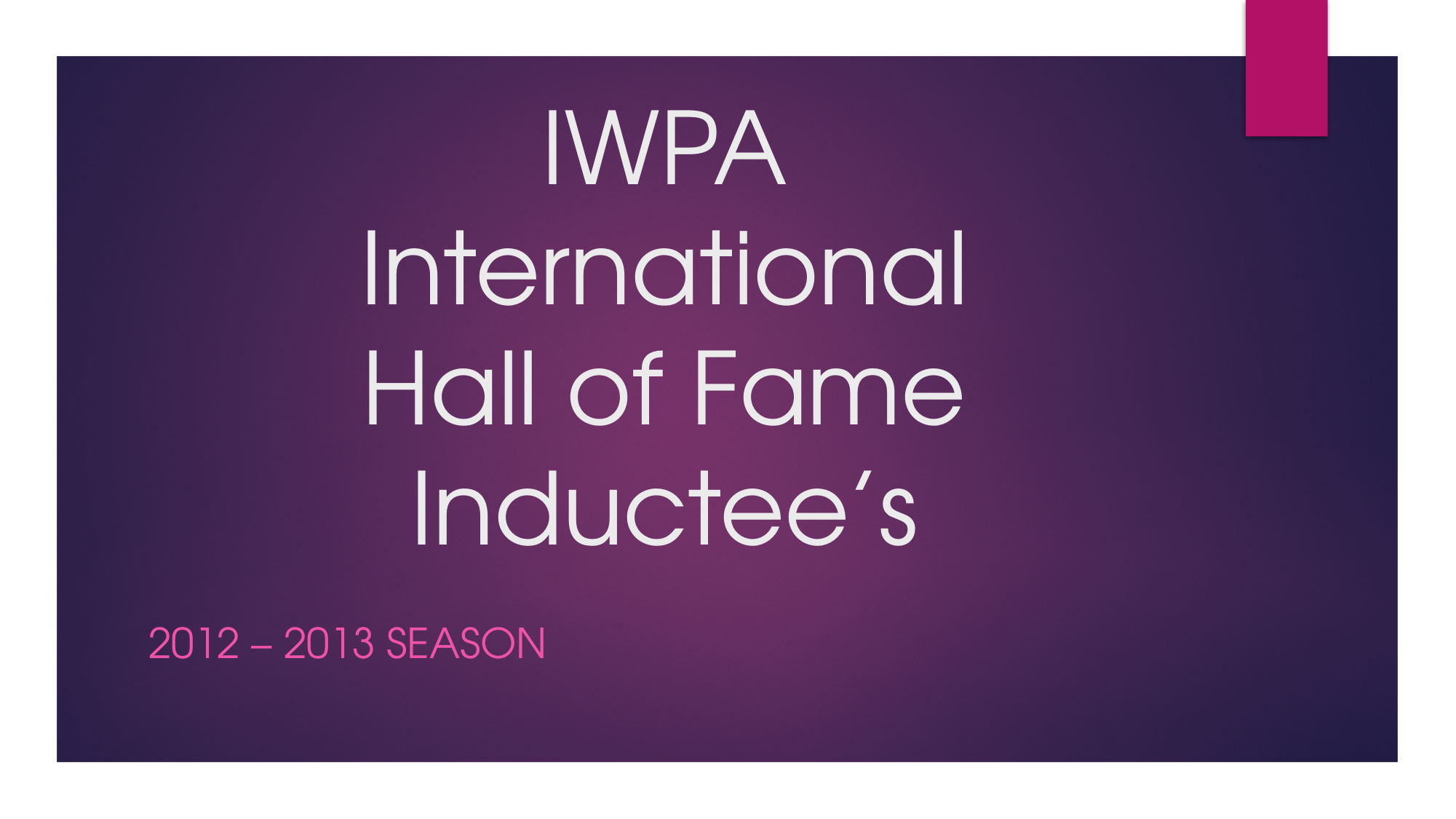

# IWPA International Hall of Fame Inductee’s

2012 – 2013 Season